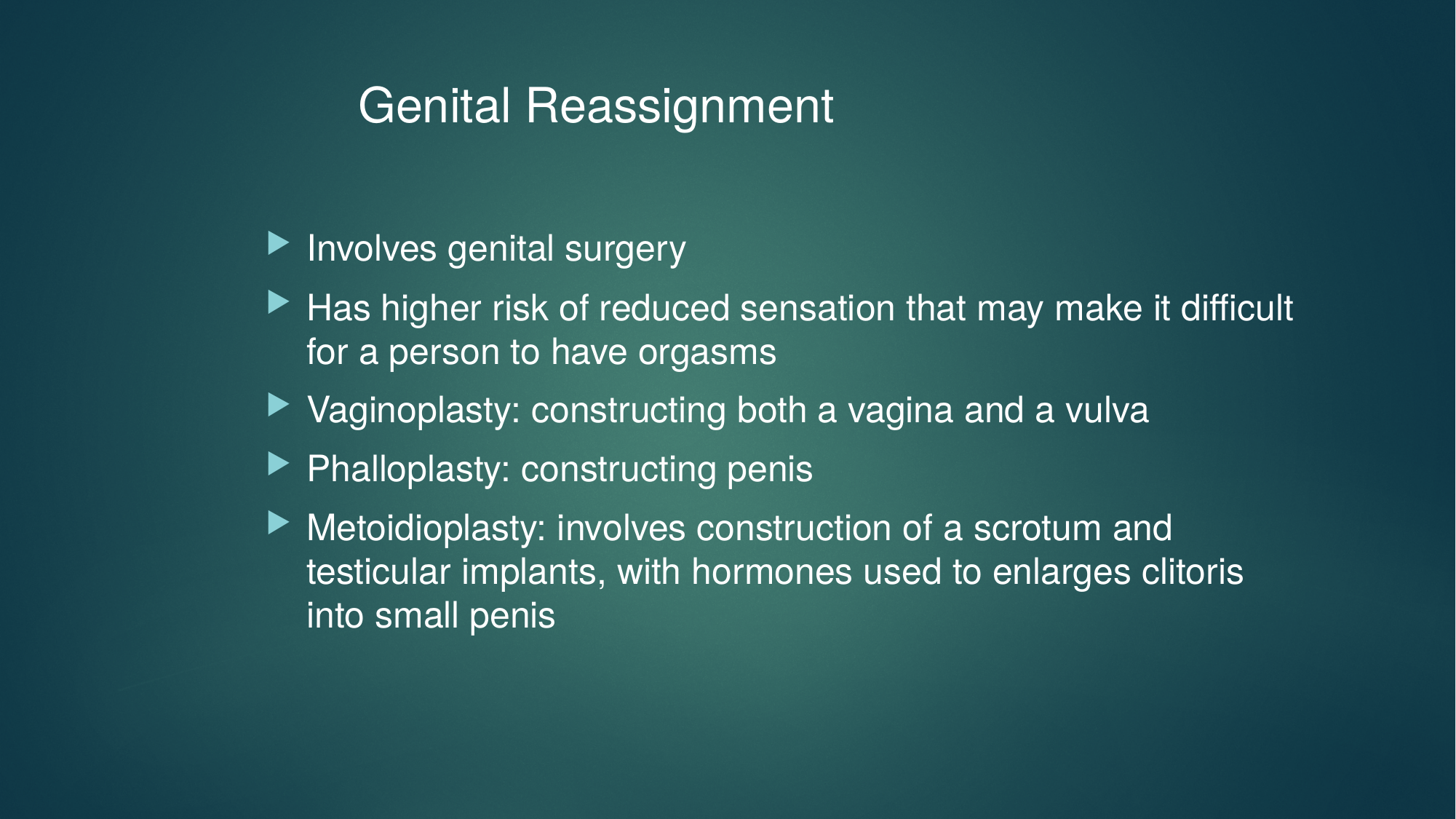

Genital Reassignment
Involves genital surgery
Has higher risk of reduced sensation that may make it difficult for a person to have orgasms
Vaginoplasty: constructing both a vagina and a vulva
Phalloplasty: constructing penis
Metoidioplasty: involves construction of a scrotum and testicular implants, with hormones used to enlarges clitoris into small penis